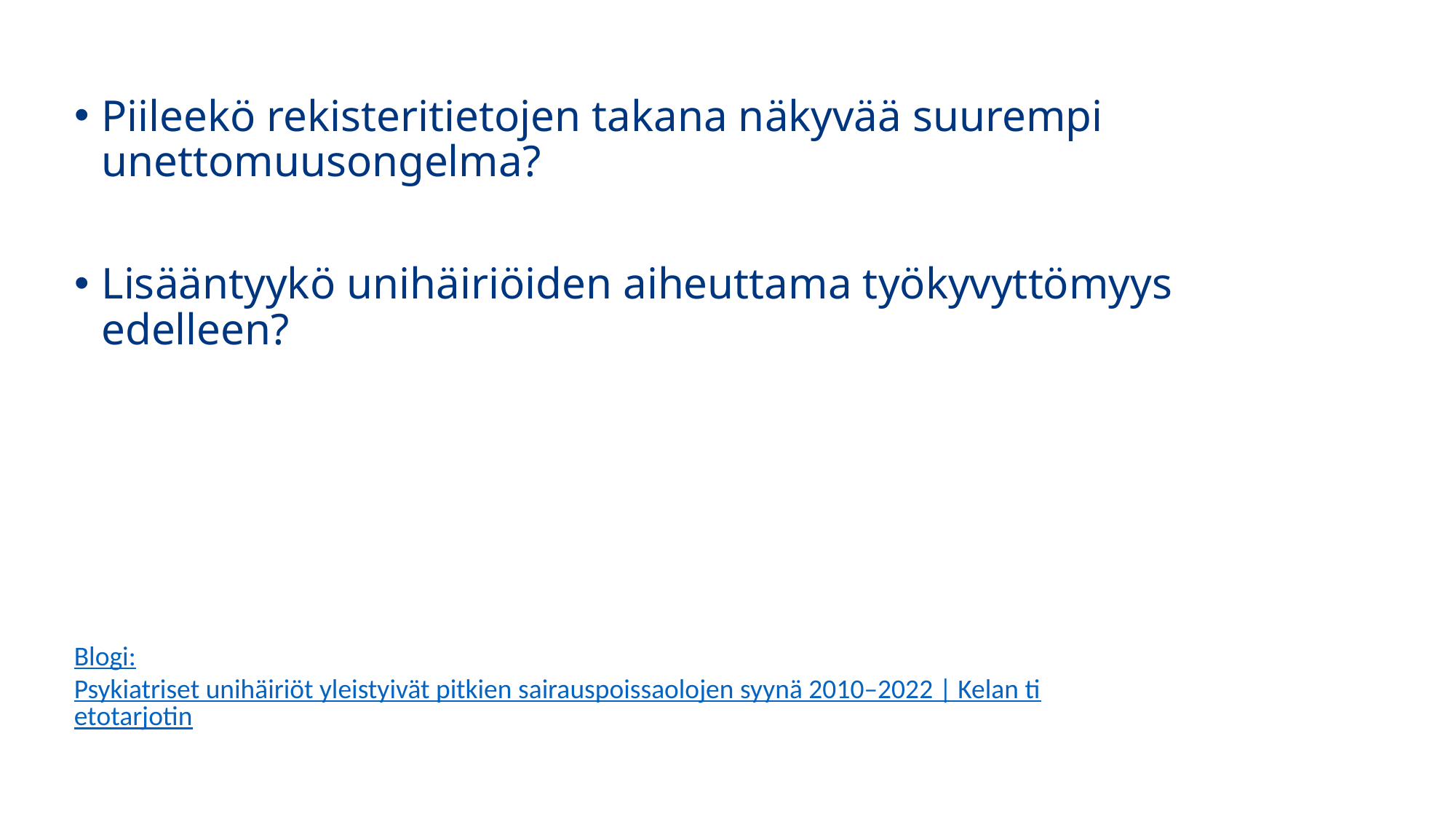

Piileekö rekisteritietojen takana näkyvää suurempi unettomuusongelma?

Lisääntyykö unihäiriöiden aiheuttama työkyvyttömyys edelleen?

Blogi:
Psykiatriset unihäiriöt yleistyivät pitkien sairauspoissaolojen syynä 2010–2022 | Kelan tietotarjotin